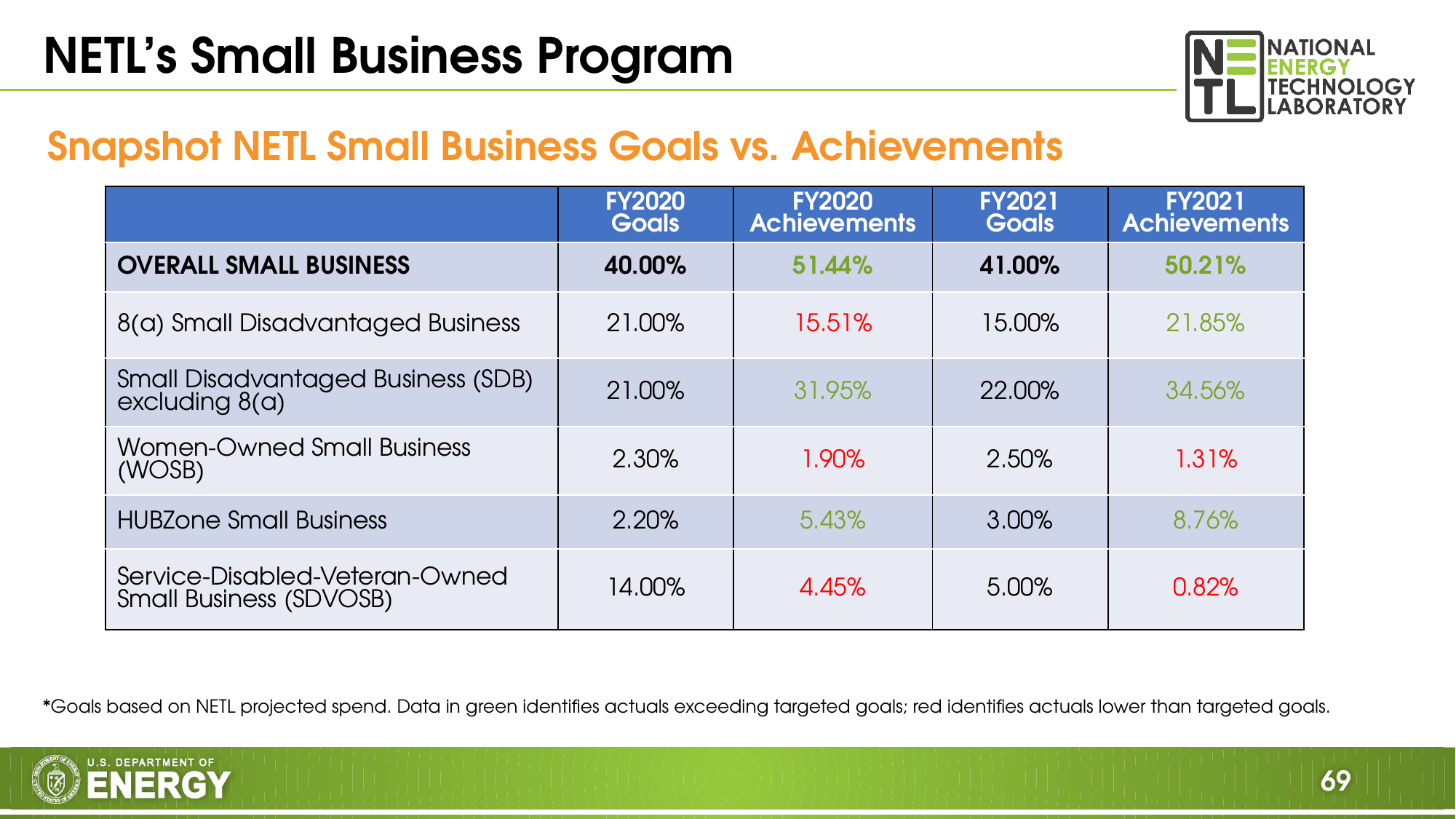

NETL’s Small Business Program
Snapshot NETL Small Business Goals vs. Achievements
|  | FY2020 Goals | FY2020 Achievements | FY2021 Goals | FY2021 Achievements |
| --- | --- | --- | --- | --- |
| OVERALL SMALL BUSINESS | 40.00% | 51.44% | 41.00% | 50.21% |
| 8(a) Small Disadvantaged Business | 21.00% | 15.51% | 15.00% | 21.85% |
| Small Disadvantaged Business (SDB) excluding 8(a) | 21.00% | 31.95% | 22.00% | 34.56% |
| Women-Owned Small Business (WOSB) | 2.30% | 1.90% | 2.50% | 1.31% |
| HUBZone Small Business | 2.20% | 5.43% | 3.00% | 8.76% |
| Service-Disabled-Veteran-Owned Small Business (SDVOSB) | 14.00% | 4.45% | 5.00% | 0.82% |
*Goals based on NETL projected spend. Data in green identifies actuals exceeding targeted goals; red identifies actuals lower than targeted goals.